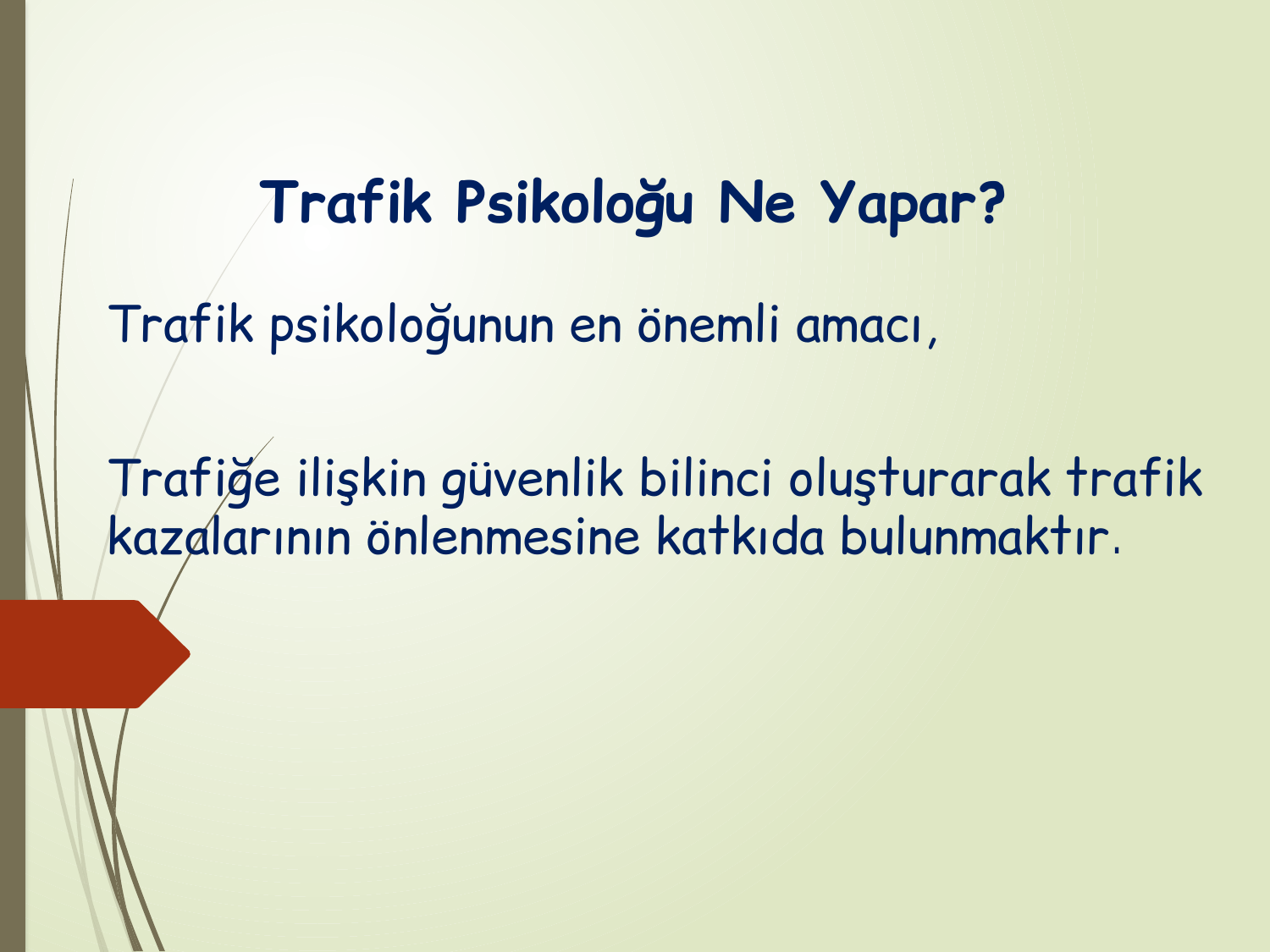

# Trafik Psikoloğu Ne Yapar?
Trafik psikoloğunun en önemli amacı,

Trafiğe ilişkin güvenlik bilinci oluşturarak trafik kazalarının önlenmesine katkıda bulunmaktır.